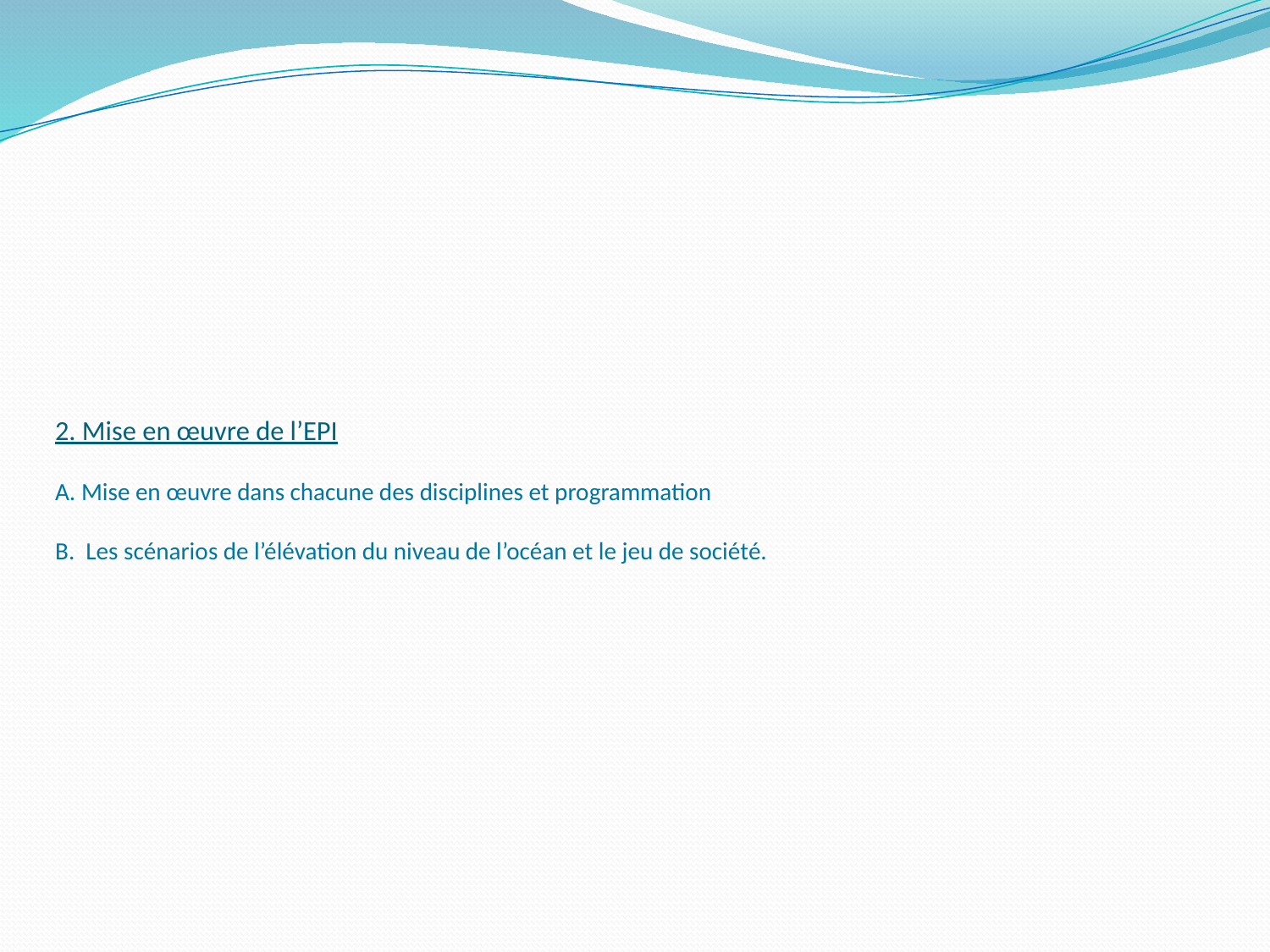

# 2. Mise en œuvre de l’EPI A. Mise en œuvre dans chacune des disciplines et programmation B.  Les scénarios de l’élévation du niveau de l’océan et le jeu de société.